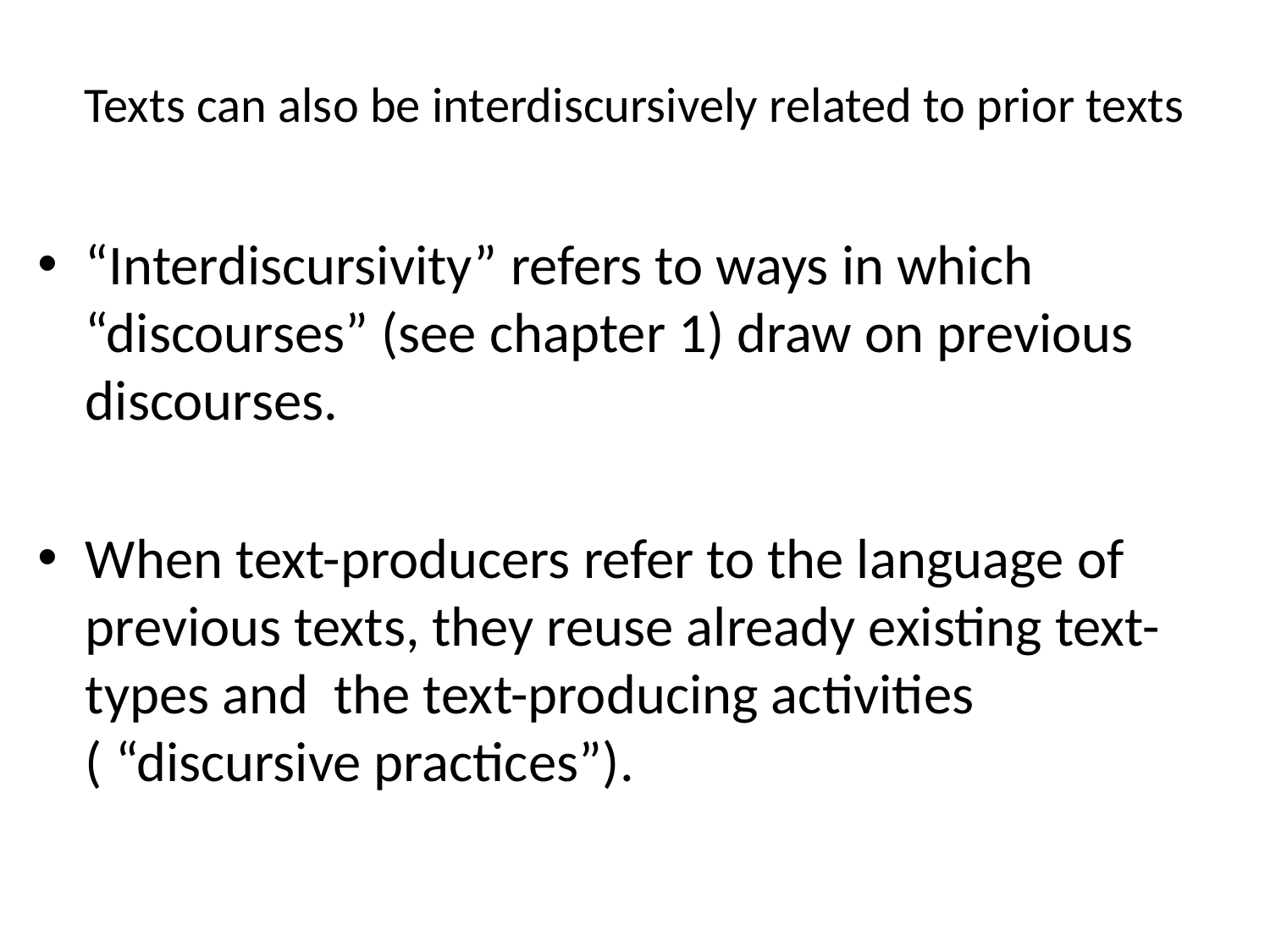

# Texts can also be interdiscursively related to prior texts
“Interdiscursivity” refers to ways in which “discourses” (see chapter 1) draw on previous discourses.

When text-producers refer to the language of previous texts, they reuse already existing text-types and  the text-producing activities ( “discursive practices”).